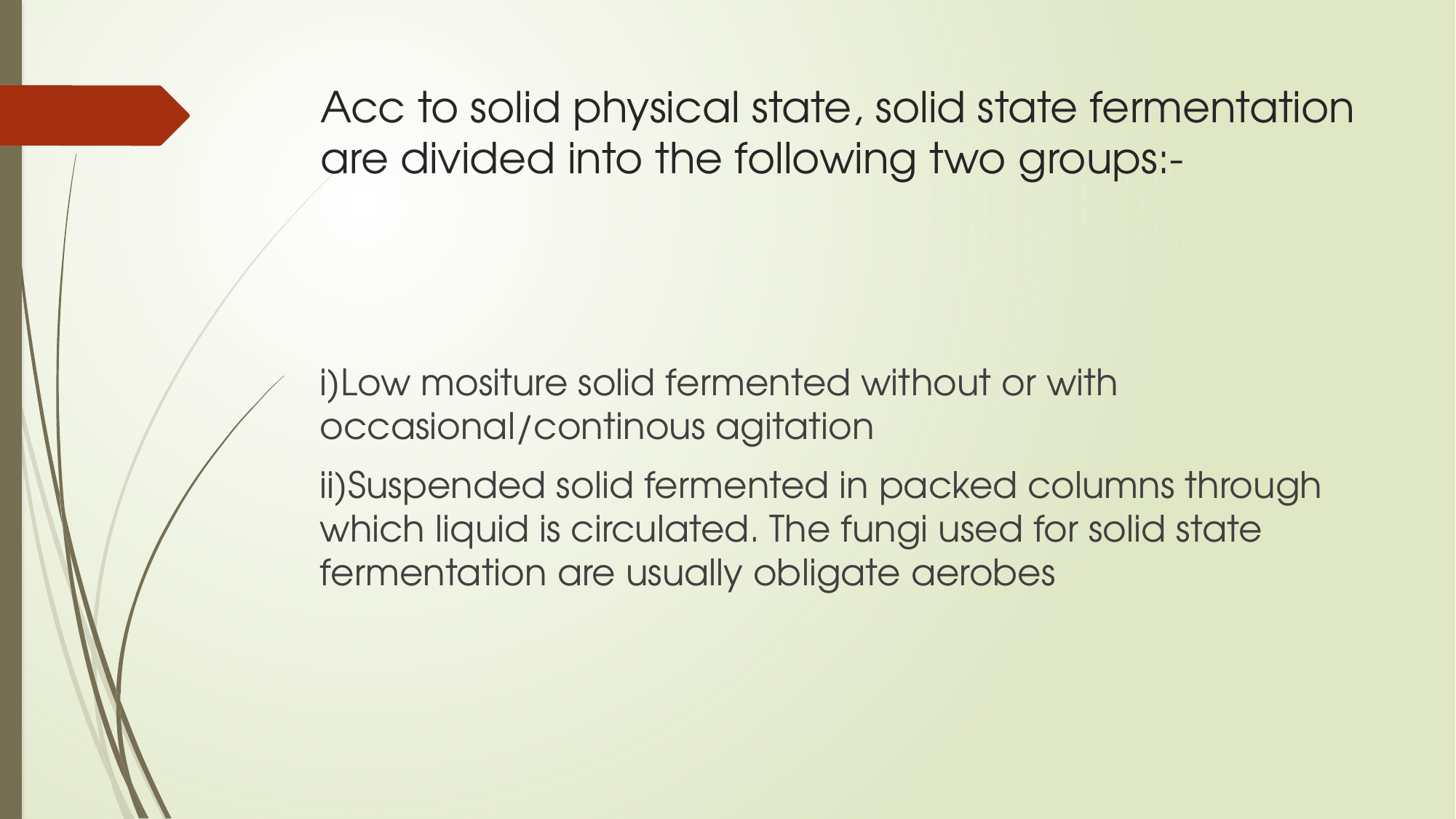

# Acc to solid physical state, solid state fermentation are divided into the following two groups:-

i)Low mositure solid fermented without or with occasional/continous agitation
ii)Suspended solid fermented in packed columns through which liquid is circulated. The fungi used for solid state fermentation are usually obligate aerobes